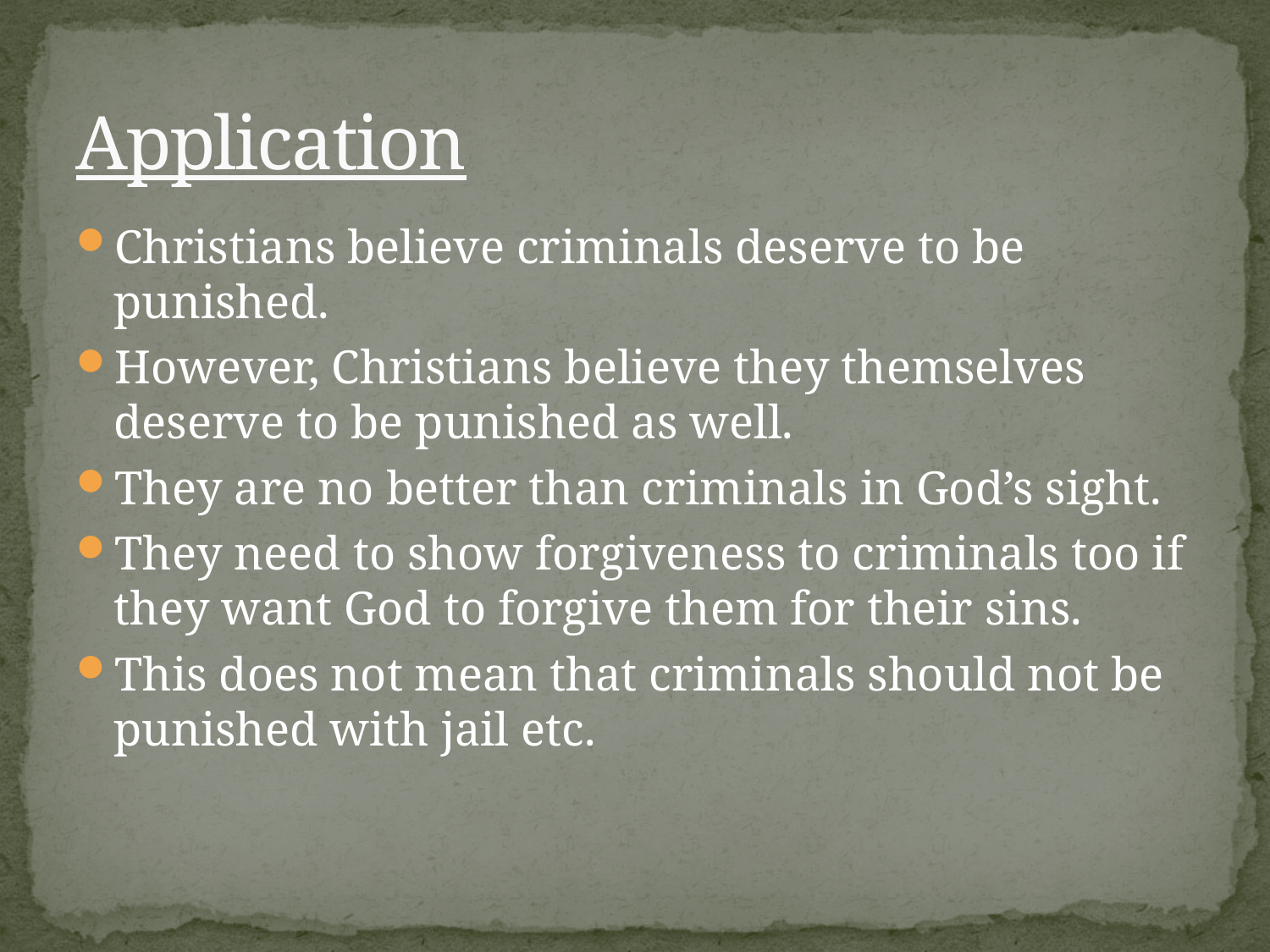

# Application
Christians believe criminals deserve to be punished.
However, Christians believe they themselves deserve to be punished as well.
They are no better than criminals in God’s sight.
They need to show forgiveness to criminals too if they want God to forgive them for their sins.
This does not mean that criminals should not be punished with jail etc.